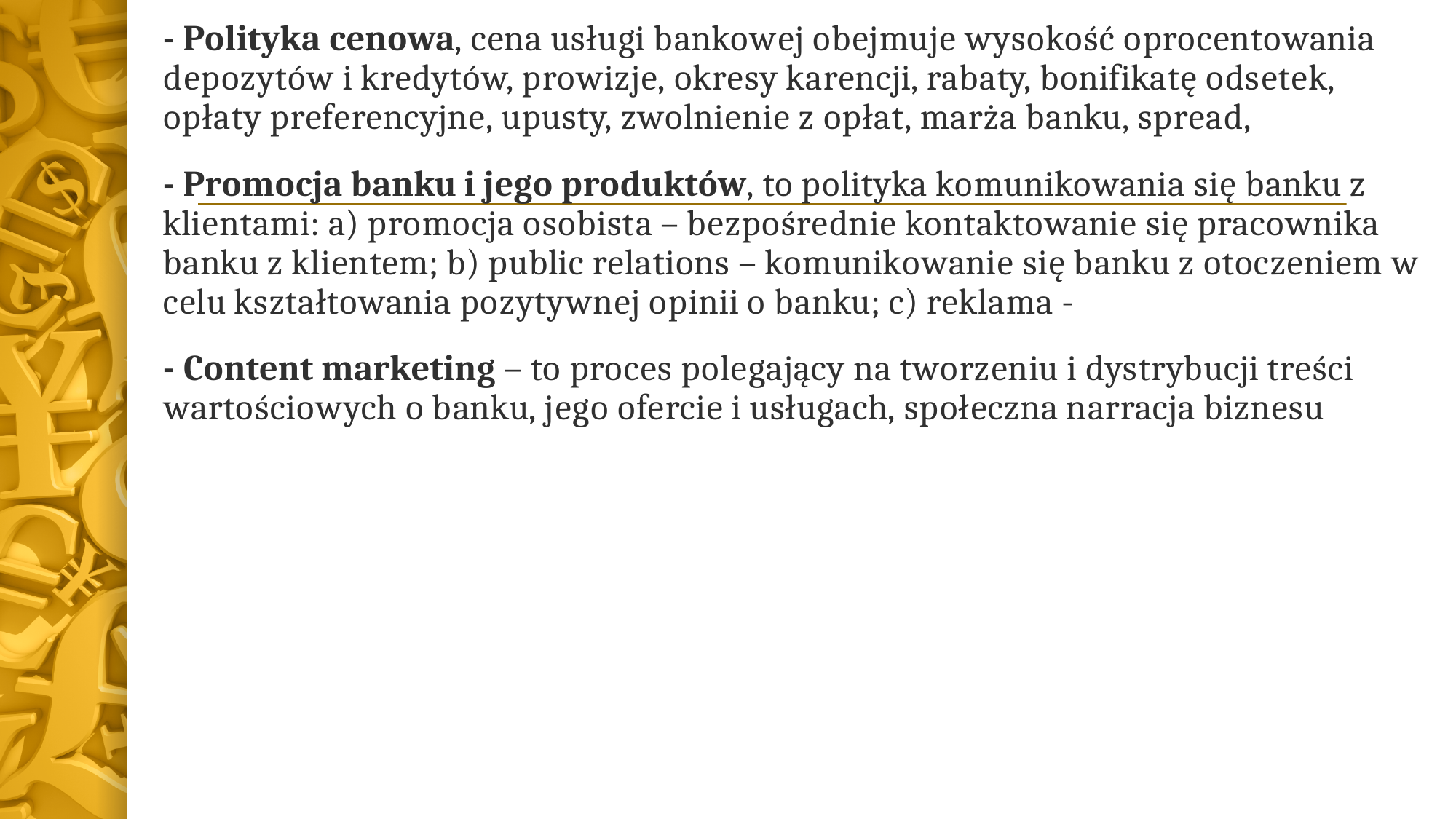

- Polityka cenowa, cena usługi bankowej obejmuje wysokość oprocentowania depozytów i kredytów, prowizje, okresy karencji, rabaty, bonifikatę odsetek, opłaty preferencyjne, upusty, zwolnienie z opłat, marża banku, spread,
- Promocja banku i jego produktów, to polityka komunikowania się banku z klientami: a) promocja osobista – bezpośrednie kontaktowanie się pracownika  banku z klientem; b) public relations – komunikowanie się banku z otoczeniem w celu kształtowania pozytywnej opinii o banku; c) reklama -
- Content marketing – to proces polegający na tworzeniu i dystrybucji treści wartościowych o banku, jego ofercie i usługach, społeczna narracja biznesu